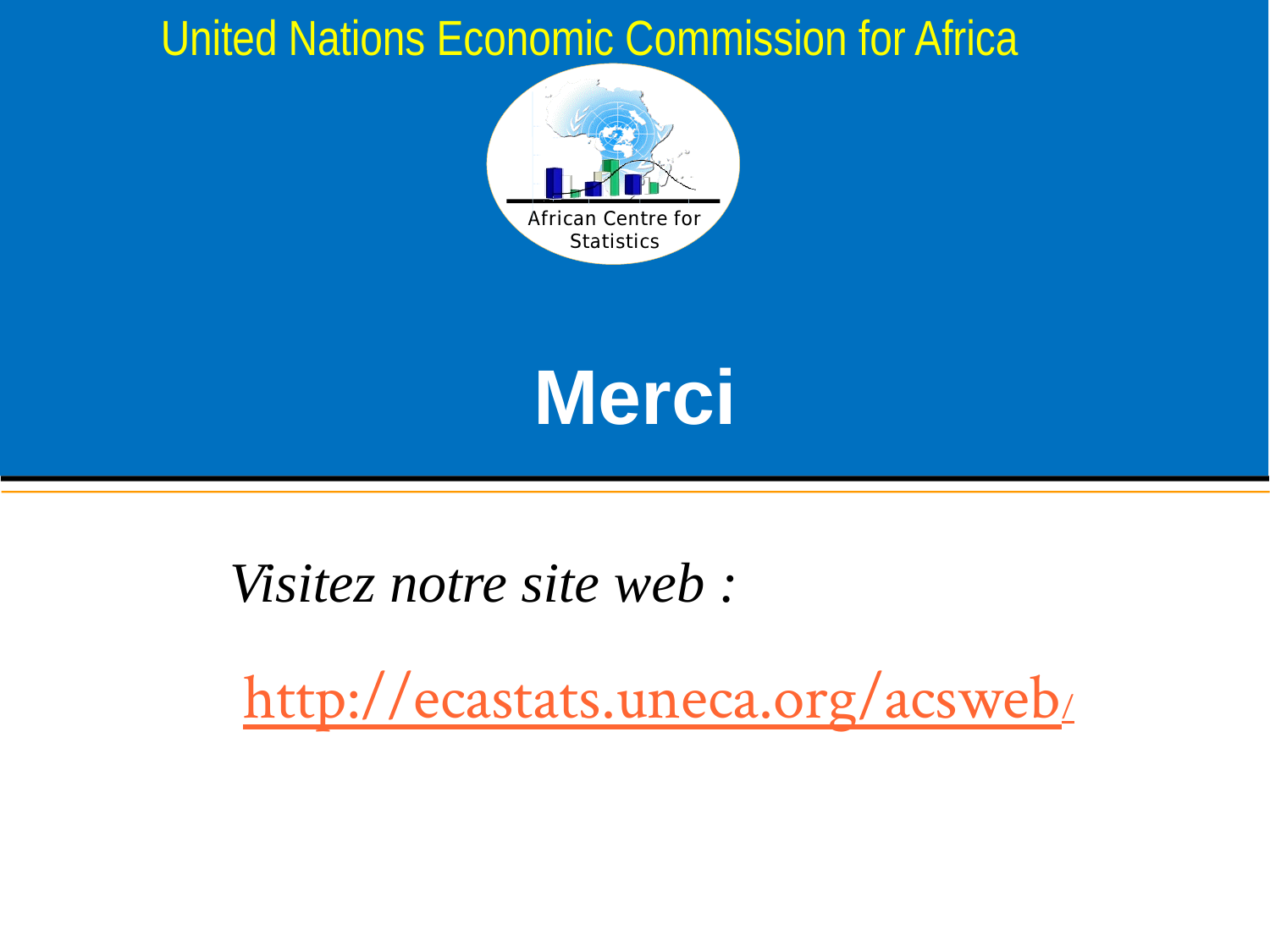

# Merci
Visitez notre site web :

http://ecastats.uneca.org/acsweb/